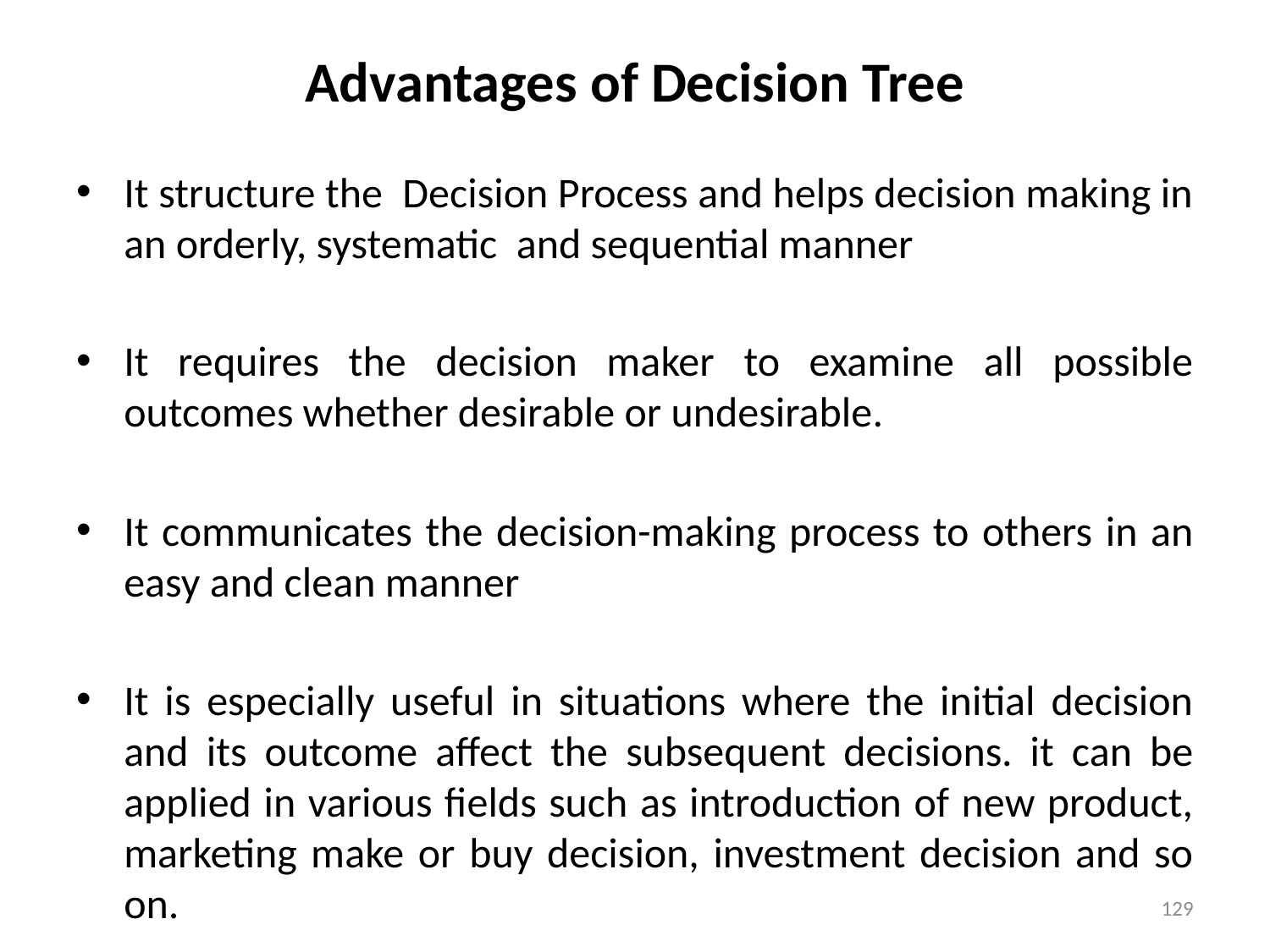

# Advantages of Decision Tree
It structure the  Decision Process and helps decision making in an orderly, systematic  and sequential manner

It requires the decision maker to examine all possible outcomes whether desirable or undesirable.

It communicates the decision-making process to others in an easy and clean manner

It is especially useful in situations where the initial decision and its outcome affect the subsequent decisions. it can be applied in various fields such as introduction of new product, marketing make or buy decision, investment decision and so on.

129